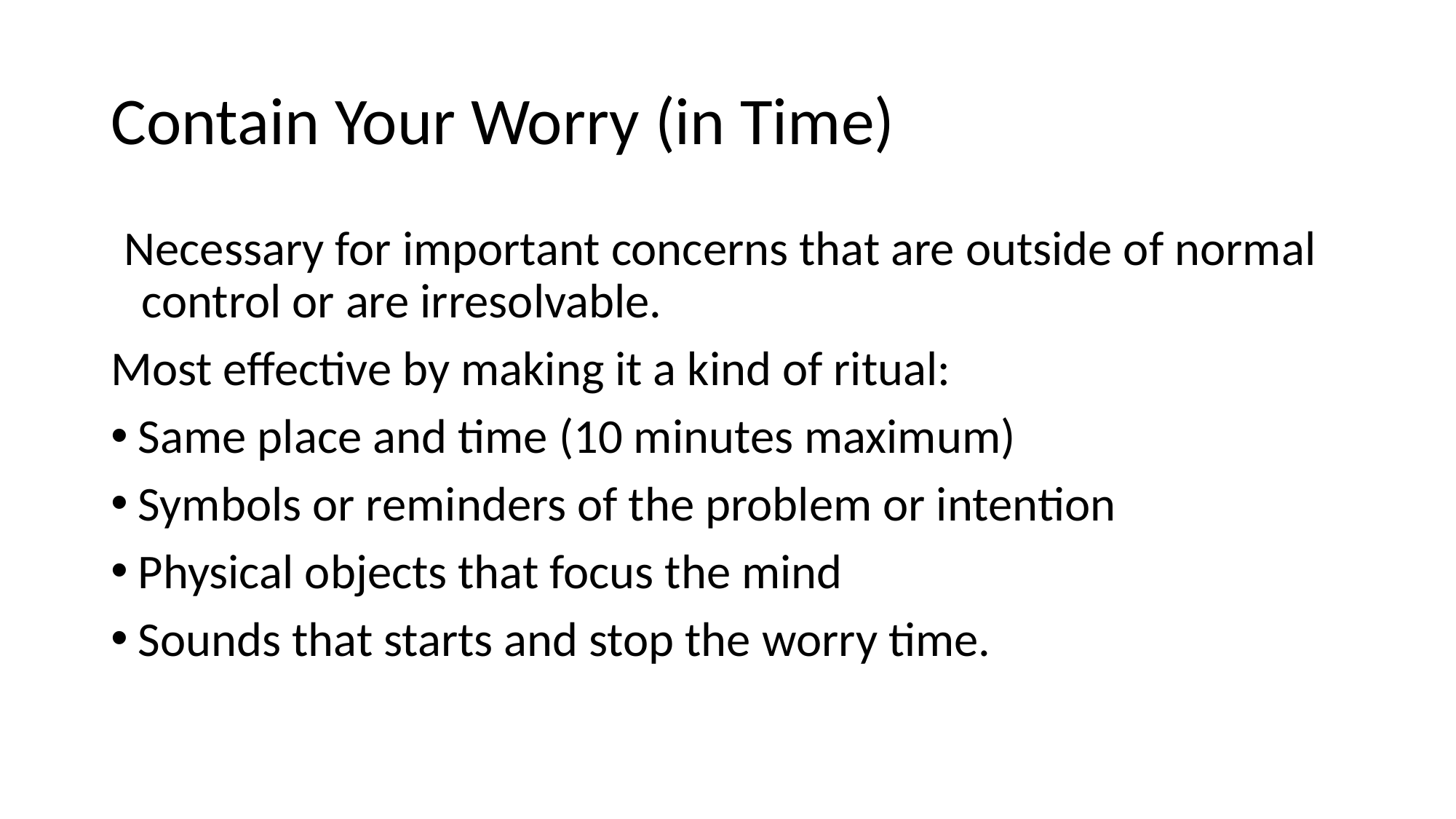

# Contain Your Worry (in Time)
Necessary for important concerns that are outside of normal control or are irresolvable.
Most effective by making it a kind of ritual:
Same place and time (10 minutes maximum)
Symbols or reminders of the problem or intention
Physical objects that focus the mind
Sounds that starts and stop the worry time.